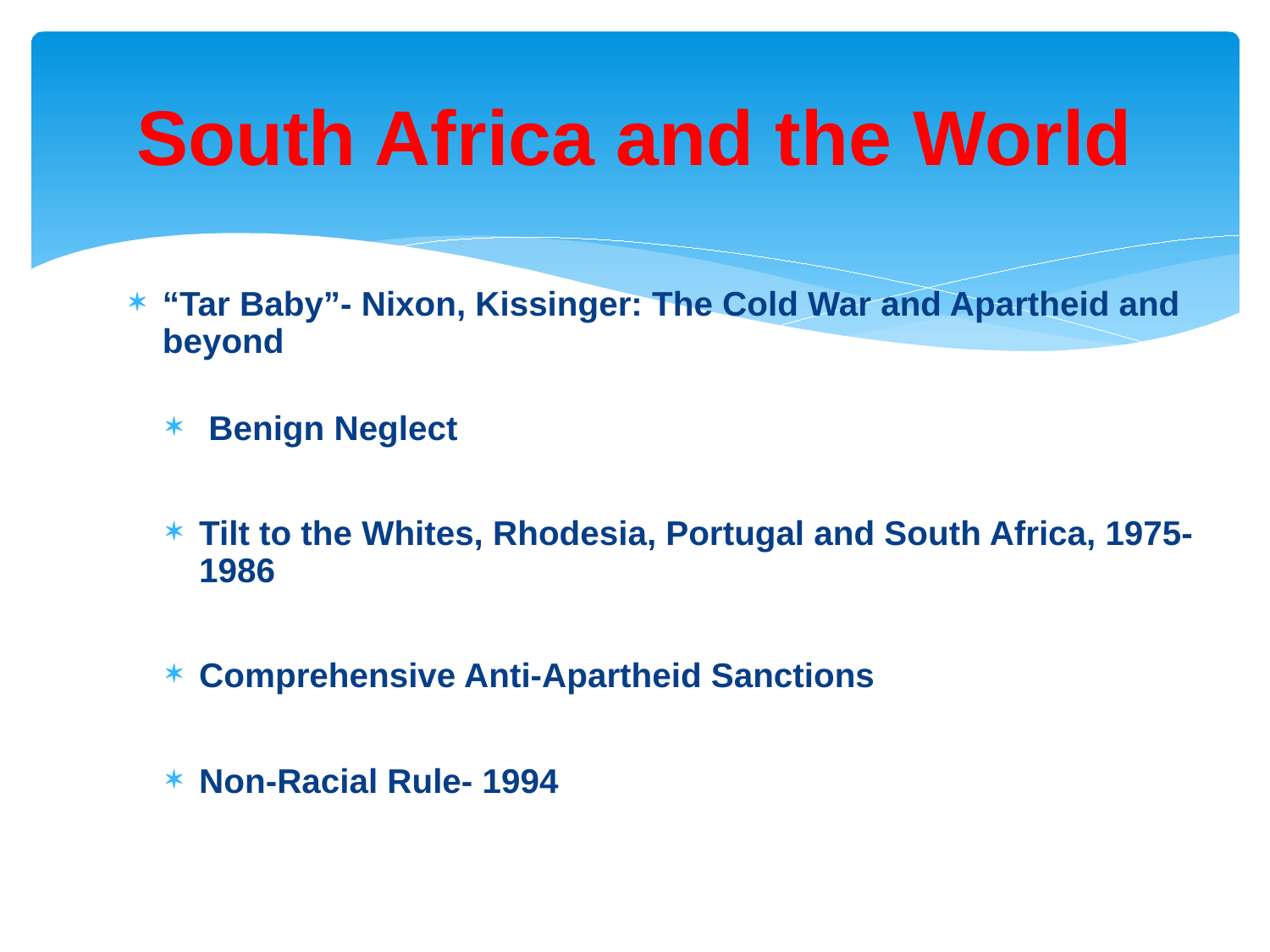

# South Africa and the World
“Tar Baby”- Nixon, Kissinger: The Cold War and Apartheid and beyond

 Benign Neglect

Tilt to the Whites, Rhodesia, Portugal and South Africa, 1975-1986

Comprehensive Anti-Apartheid Sanctions

Non-Racial Rule- 1994